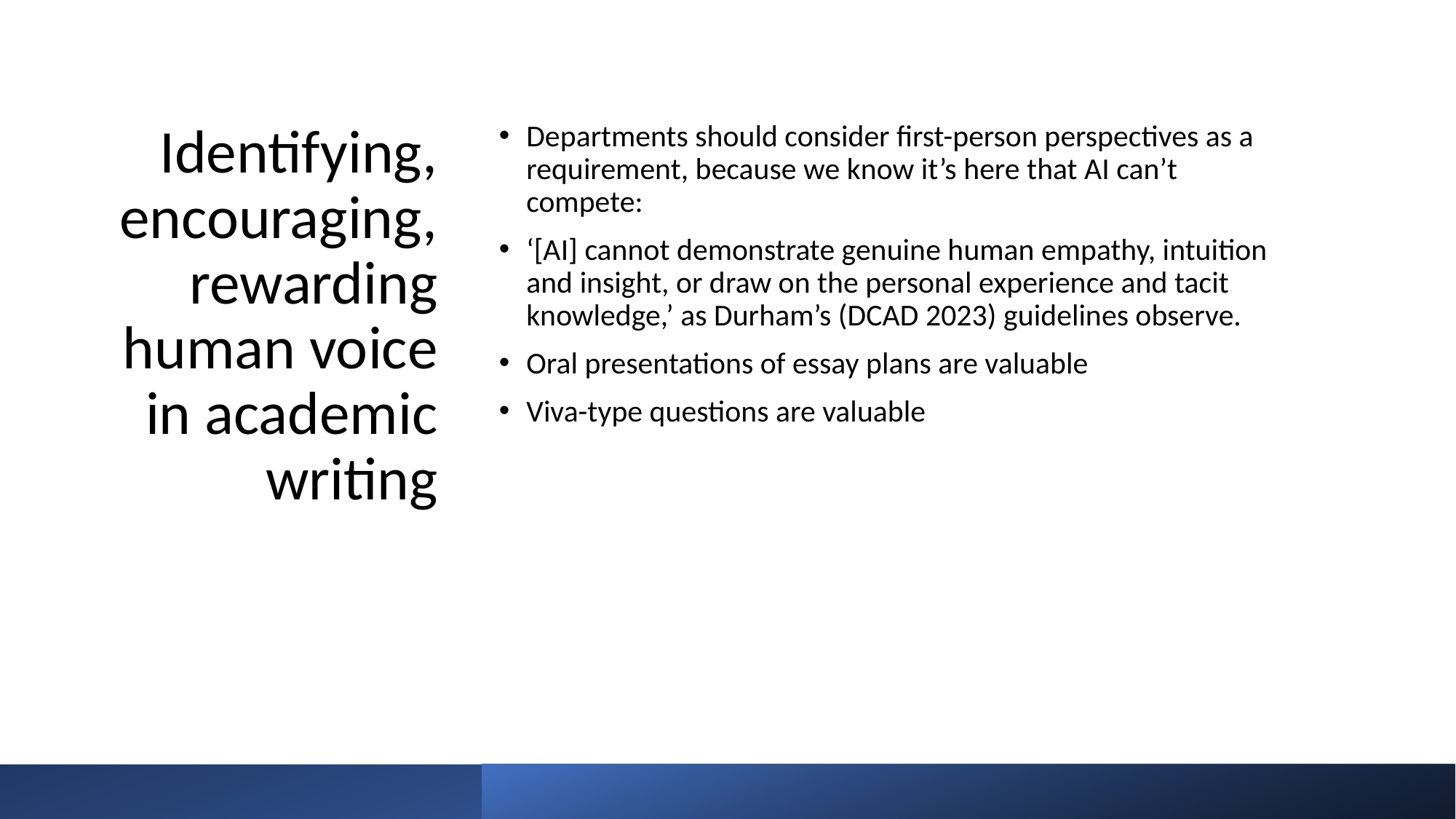

# Identifying, encouraging, rewarding human voice in academic writing
Departments should consider first-person perspectives as a requirement, because we know it’s here that AI can’t compete:
‘[AI] cannot demonstrate genuine human empathy, intuition and insight, or draw on the personal experience and tacit knowledge,’ as Durham’s (DCAD 2023) guidelines observe.
Oral presentations of essay plans are valuable
Viva-type questions are valuable